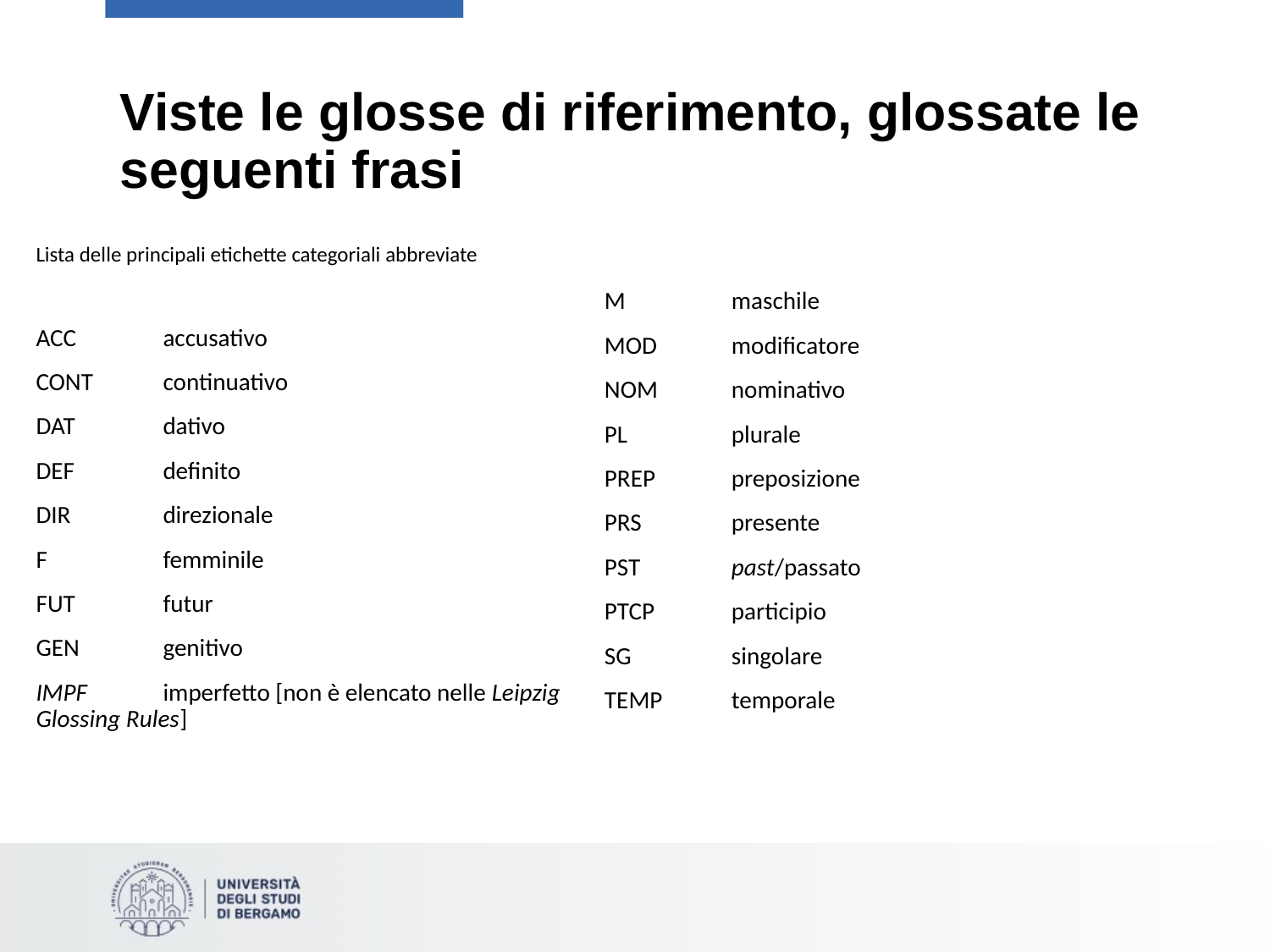

# Viste le glosse di riferimento, glossate le seguenti frasi
Lista delle principali etichette categoriali abbreviate

ACC	accusativo
CONT	continuativo
DAT	dativo
DEF	definito
DIR	direzionale
F	femminile
FUT	futur
GEN	genitivo
IMPF	imperfetto [non è elencato nelle Leipzig Glossing Rules]

M	maschile
MOD 	modificatore
NOM	nominativo
PL	plurale
PREP	preposizione
PRS	presente
PST	past/passato
PTCP	participio
SG	singolare
TEMP	temporale